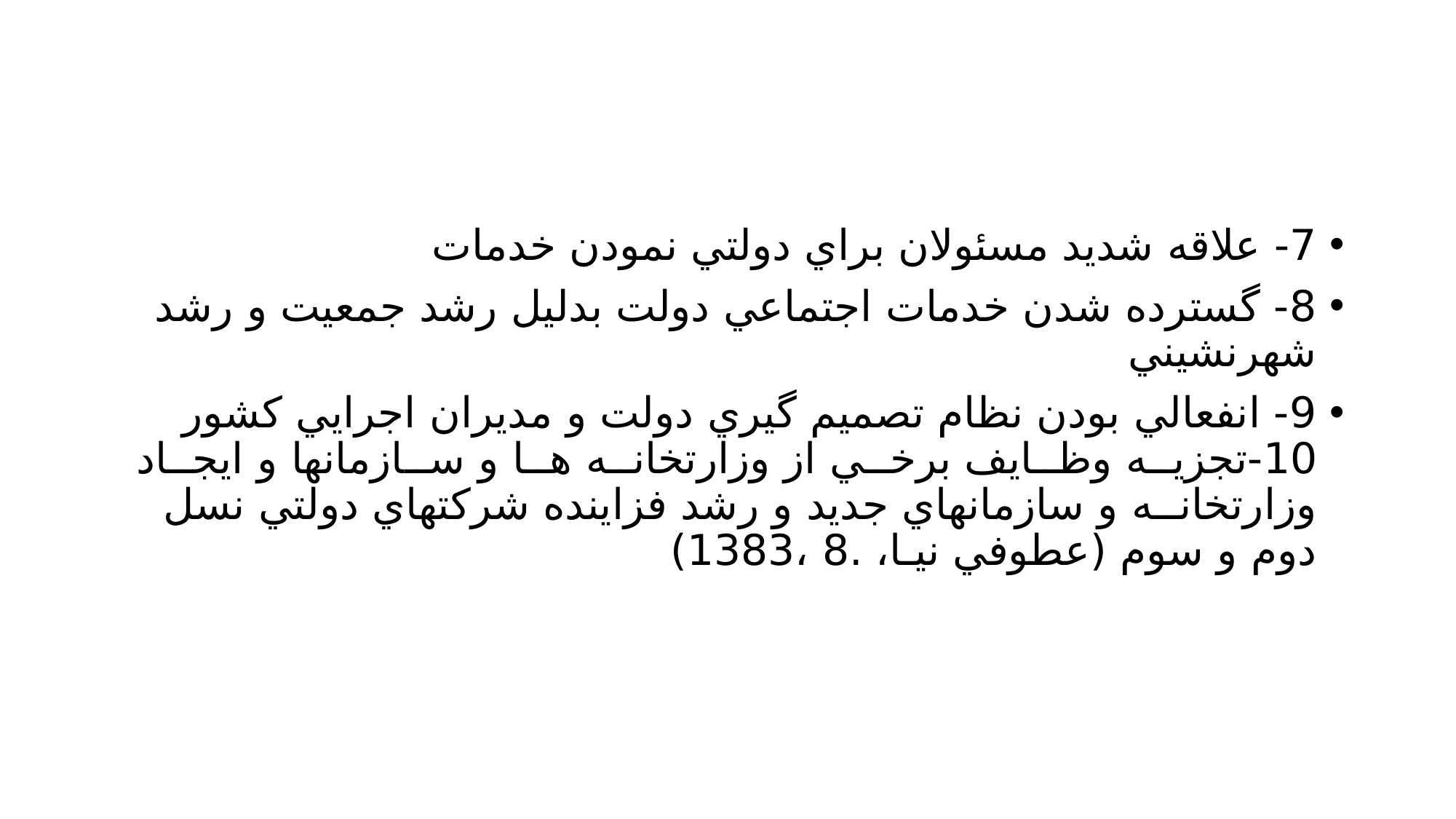

#
7- علاقه شديد مسئولان براي دولتي نمودن خدمات
8- گسترده شدن خدمات اجتماعي دولت بدليل رشد جمعيت و رشد شهرنشيني
9- انفعالي بودن نظام تصميم گيري دولت و مديران اجرايي كشور
10-تجزيــه وظــايف برخــي از وزارتخانــه هــا و ســازمانها و ايجــاد وزارتخانــه و سازمانهاي جديد و رشد فزاينده شركتهاي دولتي نسل دوم و سوم (عطوفي نيـا، .8 ،1383)